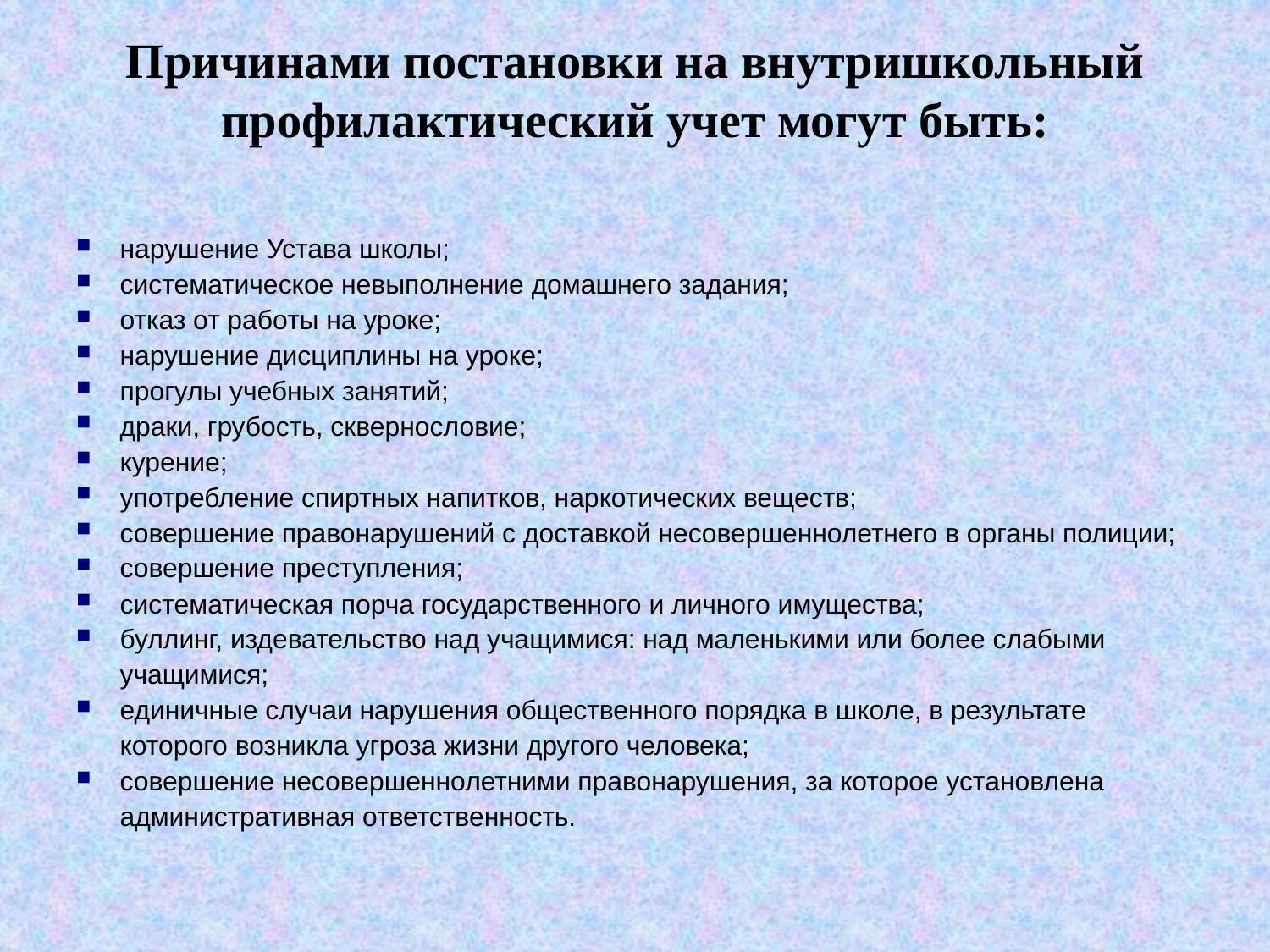

# Причинами постановки на внутришкольный профилактический учет могут быть:
нарушение Устава школы;
систематическое невыполнение домашнего задания;
отказ от работы на уроке;
нарушение дисциплины на уроке;
прогулы учебных занятий;
драки, грубость, сквернословие;
курение;
употребление спиртных напитков, наркотических веществ;
совершение правонарушений с доставкой несовершеннолетнего в органы полиции;
совершение преступления;
систематическая порча государственного и личного имущества;
буллинг, издевательство над учащимися: над маленькими или более слабыми учащимися;
единичные случаи нарушения общественного порядка в школе, в результате которого возникла угроза жизни другого человека;
совершение несовершеннолетними правонарушения, за которое установлена административная ответственность.